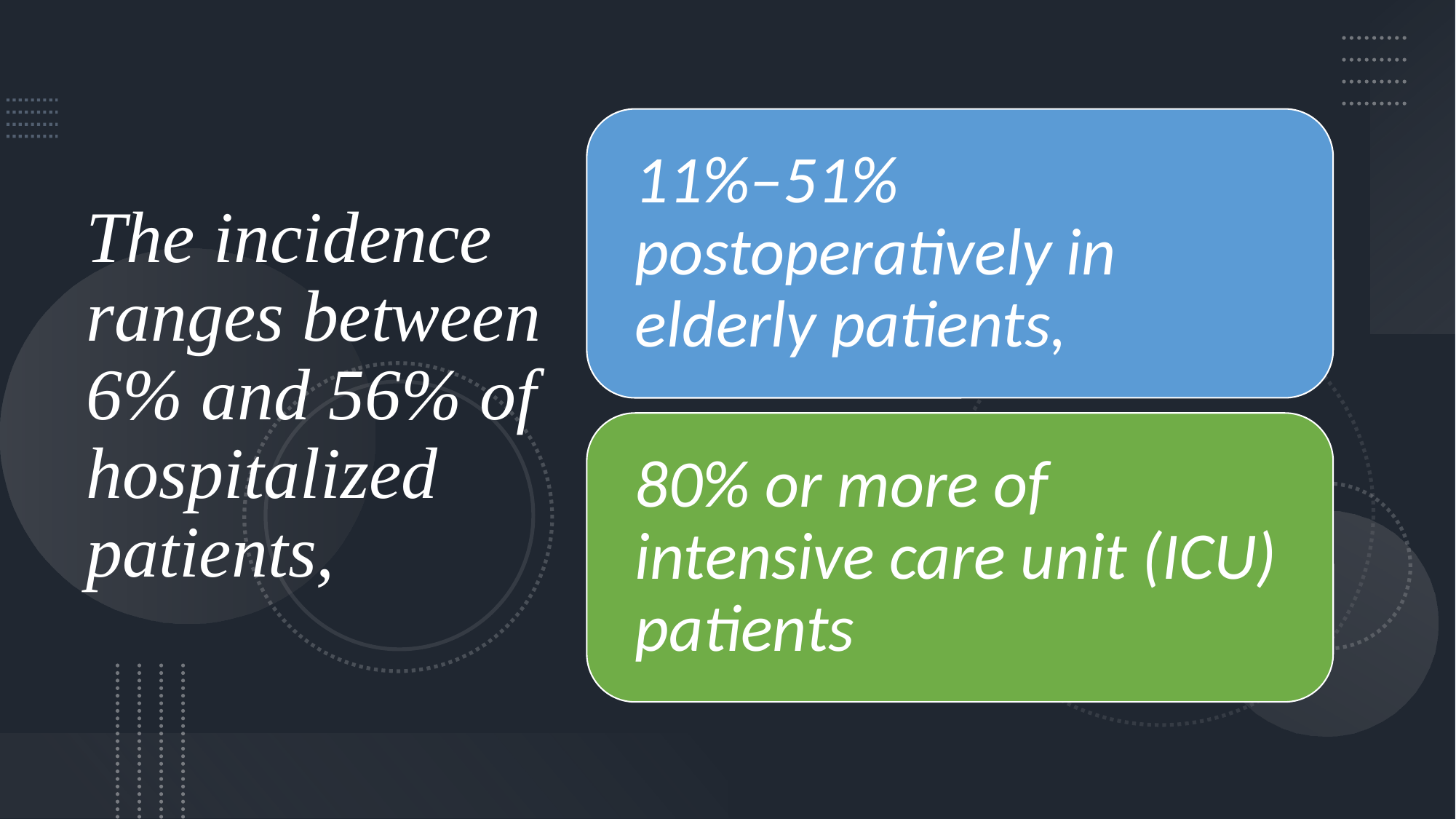

# The incidence ranges between 6% and 56% of hospitalized patients,
11%–51% postoperatively in elderly patients,
80% or more of intensive care unit (ICU) patients